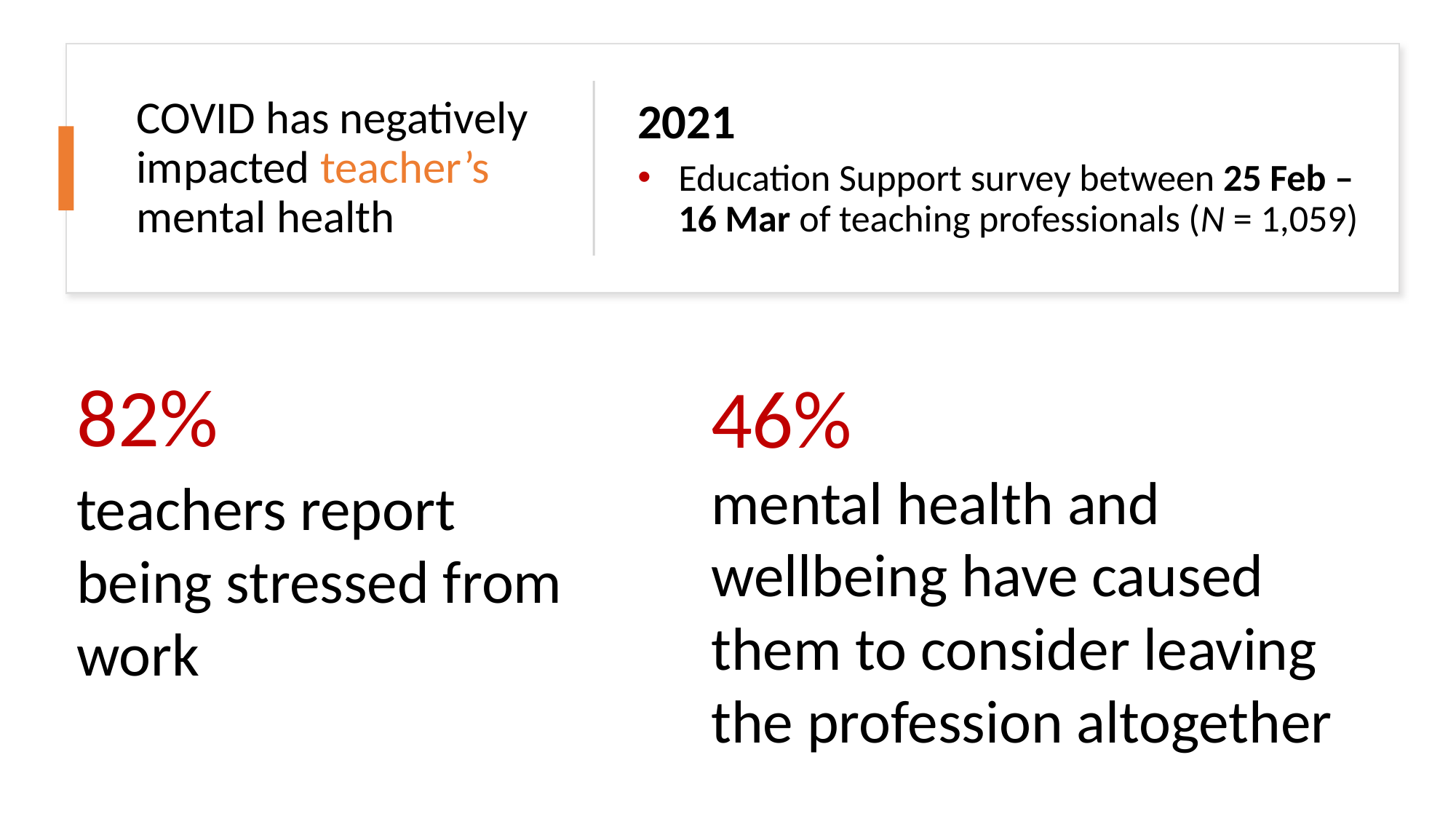

# COVID has negatively impacted teacher’s mental health
2021
Education Support survey between 25 Feb – 16 Mar of teaching professionals (N = 1,059)

82%
46%
mental health and wellbeing have caused them to consider leaving the profession altogether
teachers report being stressed from work